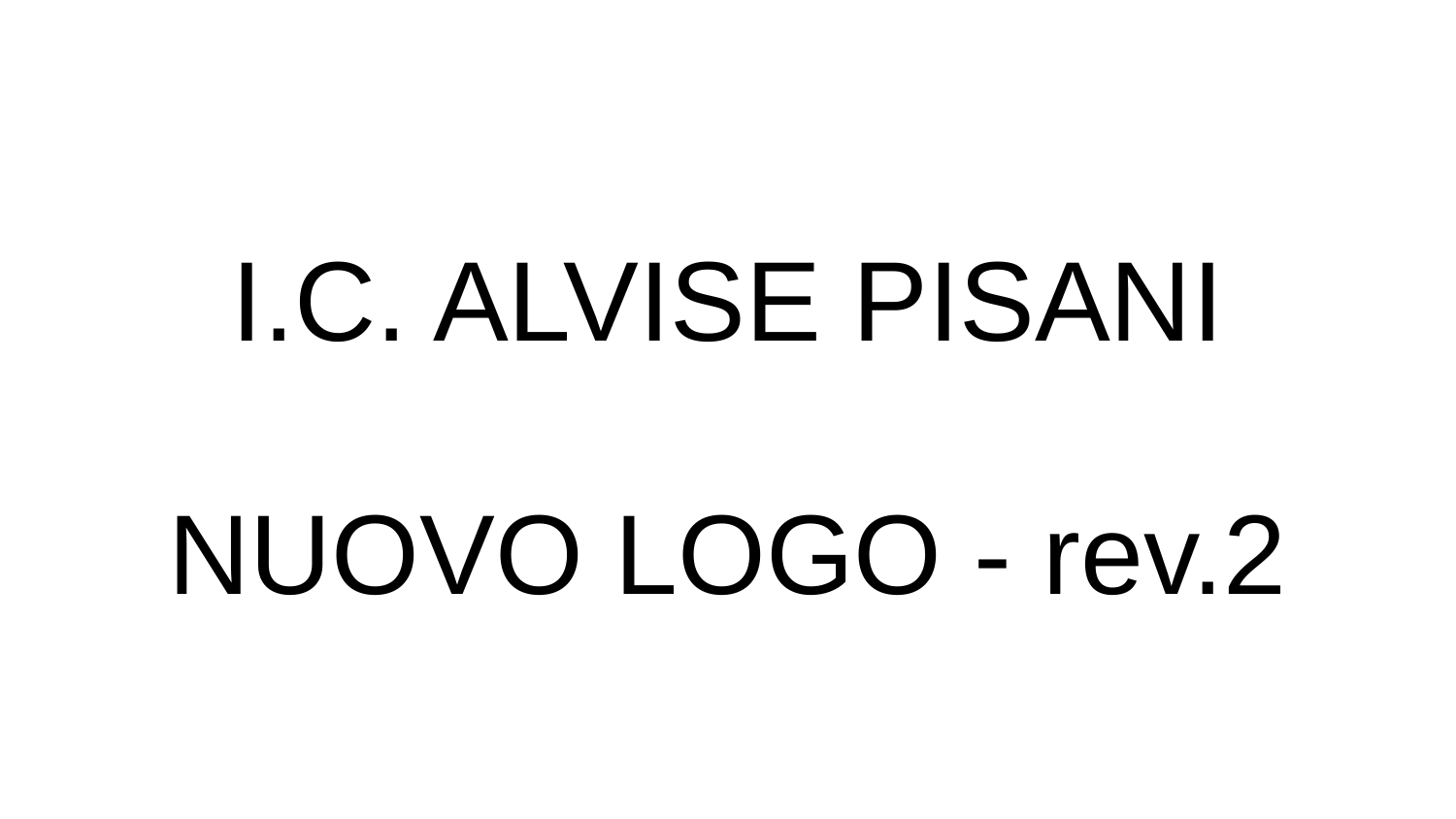

# I.C. ALVISE PISANI

NUOVO LOGO - rev.2